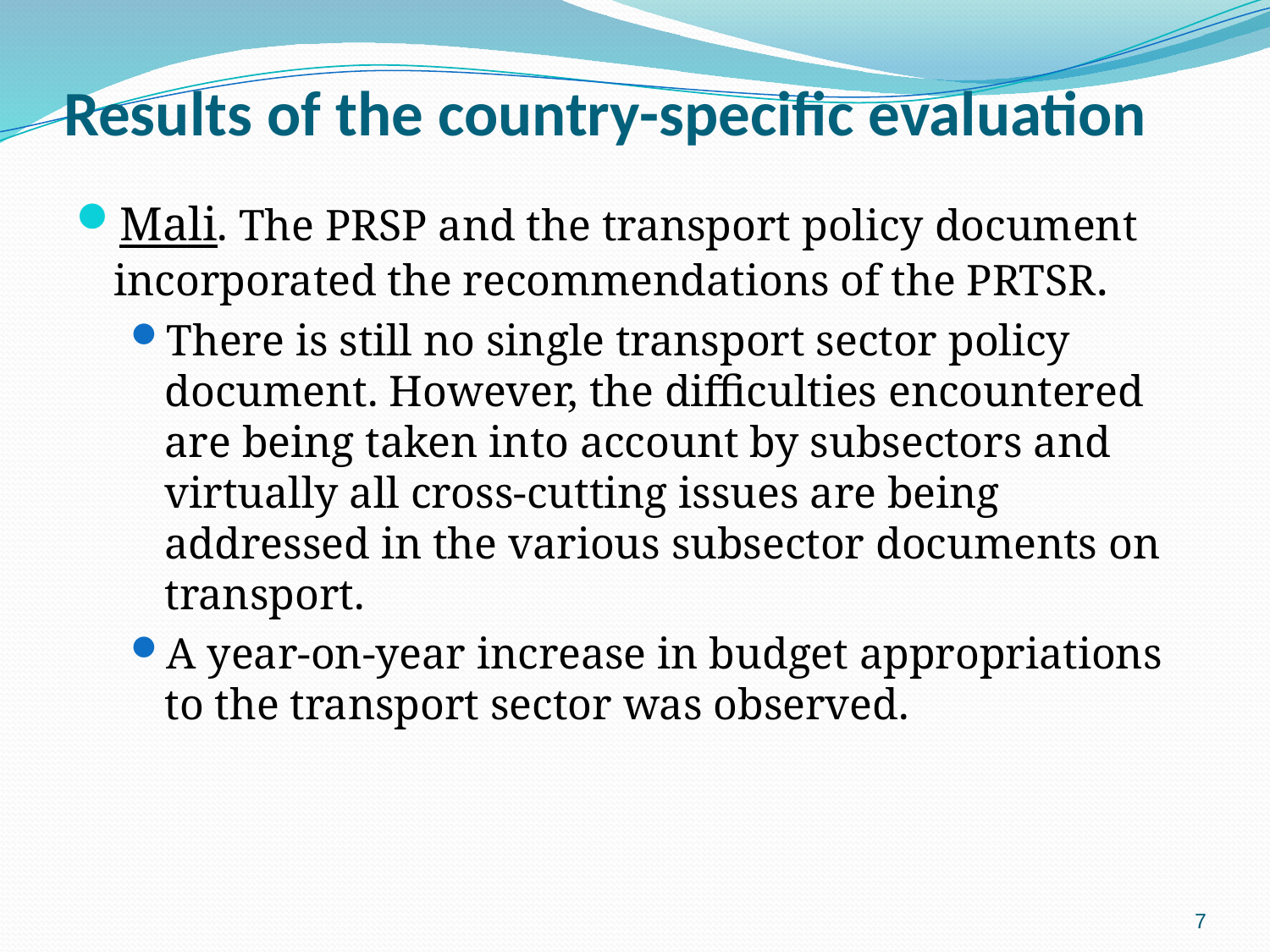

# Results of the country-specific evaluation
Mali. The PRSP and the transport policy document incorporated the recommendations of the PRTSR.
There is still no single transport sector policy document. However, the difficulties encountered are being taken into account by subsectors and virtually all cross-cutting issues are being addressed in the various subsector documents on transport.
A year-on-year increase in budget appropriations to the transport sector was observed.
7